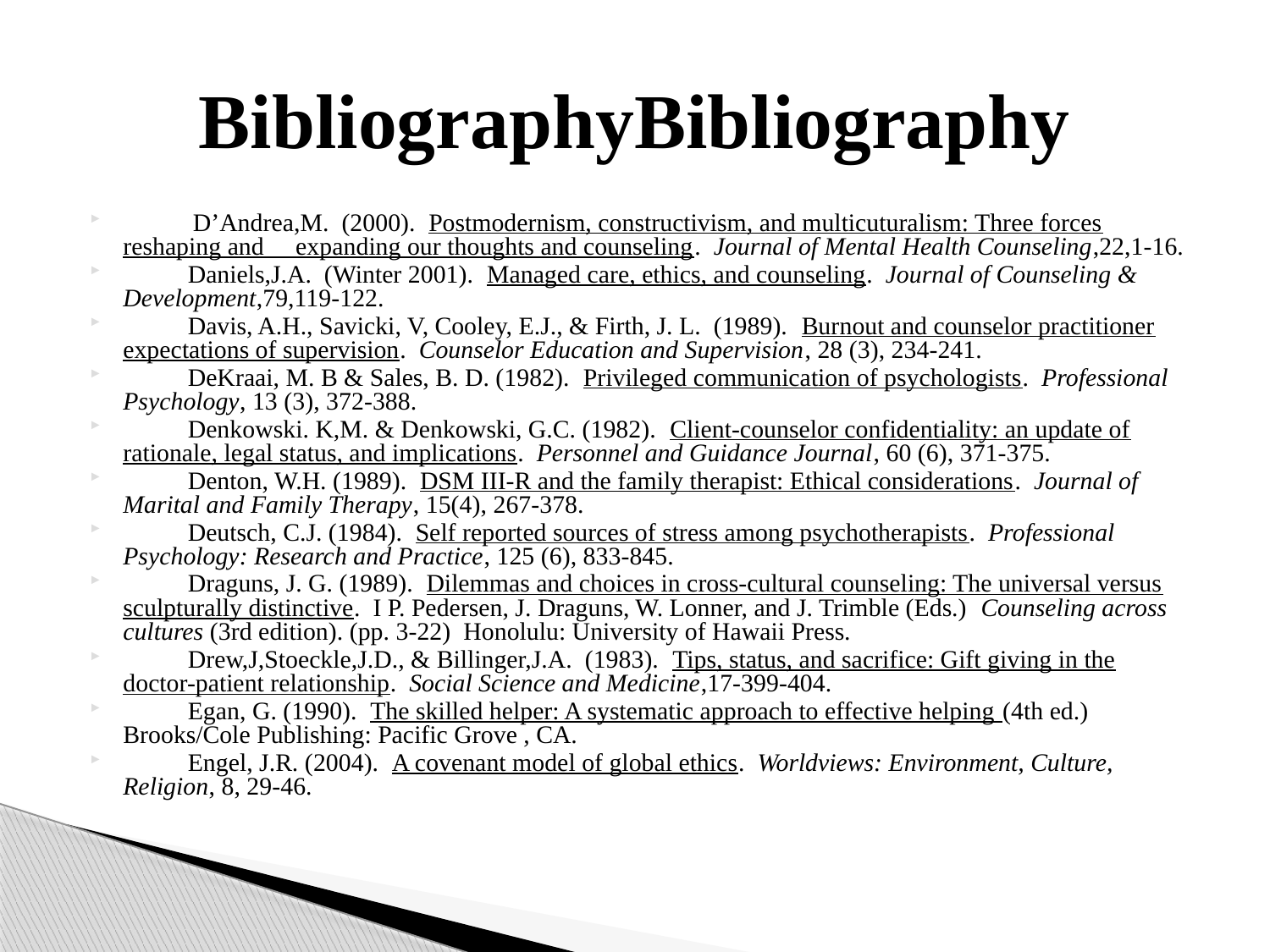

# BibliographyBibliography
           D’Andrea,M.  (2000).  Postmodernism, constructivism, and multicuturalism: Three forces reshaping and     expanding our thoughts and counseling.  Journal of Mental Health Counseling,22,1-16.
	Daniels,J.A.  (Winter 2001).  Managed care, ethics, and counseling.  Journal of Counseling & Development,79,119-122.
	Davis, A.H., Savicki, V, Cooley, E.J., & Firth, J. L.  (1989).  Burnout and counselor practitioner expectations of supervision.  Counselor Education and Supervision, 28 (3), 234-241.
	DeKraai, M. B & Sales, B. D. (1982).  Privileged communication of psychologists.  Professional Psychology, 13 (3), 372-388.
	Denkowski. K,M. & Denkowski, G.C. (1982).  Client-counselor confidentiality: an update of rationale, legal status, and implications.  Personnel and Guidance Journal, 60 (6), 371-375.
	Denton, W.H. (1989).  DSM III-R and the family therapist: Ethical considerations.  Journal of Marital and Family Therapy, 15(4), 267-378.
	Deutsch, C.J. (1984).  Self reported sources of stress among psychotherapists.  Professional Psychology: Research and Practice, 125 (6), 833-845.
	Draguns, J. G. (1989).  Dilemmas and choices in cross-cultural counseling: The universal versus sculpturally distinctive.  I P. Pedersen, J. Draguns, W. Lonner, and J. Trimble (Eds.)  Counseling across cultures (3rd edition). (pp. 3-22)  Honolulu: University of Hawaii Press.
	Drew,J,Stoeckle,J.D., & Billinger,J.A.  (1983).  Tips, status, and sacrifice: Gift giving in the doctor-patient relationship.  Social Science and Medicine,17-399-404.
	Egan, G. (1990).  The skilled helper: A systematic approach to effective helping (4th ed.)  Brooks/Cole Publishing: Pacific Grove , CA.
	Engel, J.R. (2004).  A covenant model of global ethics.  Worldviews: Environment, Culture, Religion, 8, 29-46.